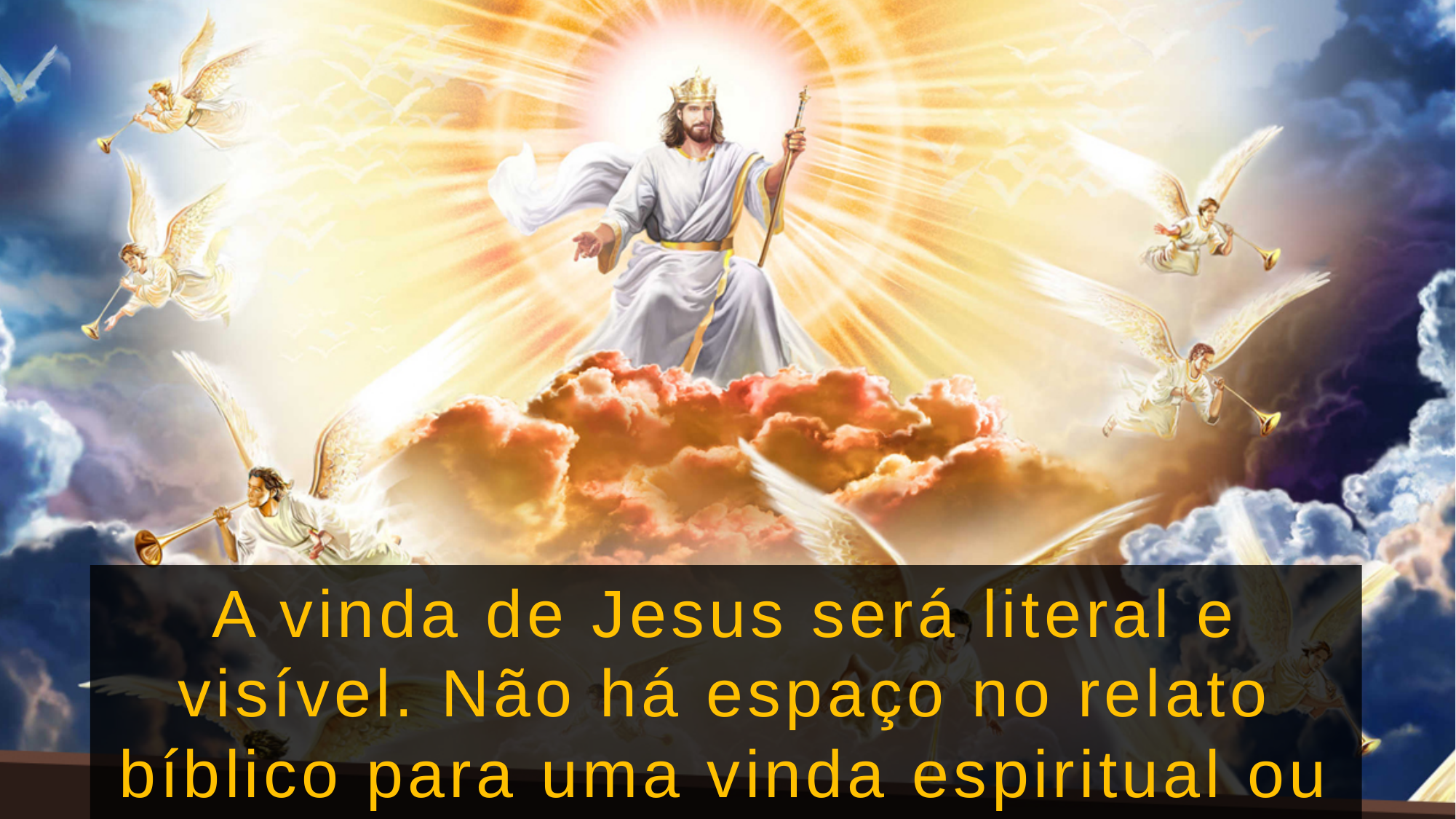

A vinda de Jesus será literal e visível. Não há espaço no relato bíblico para uma vinda espiritual ou simbólica.